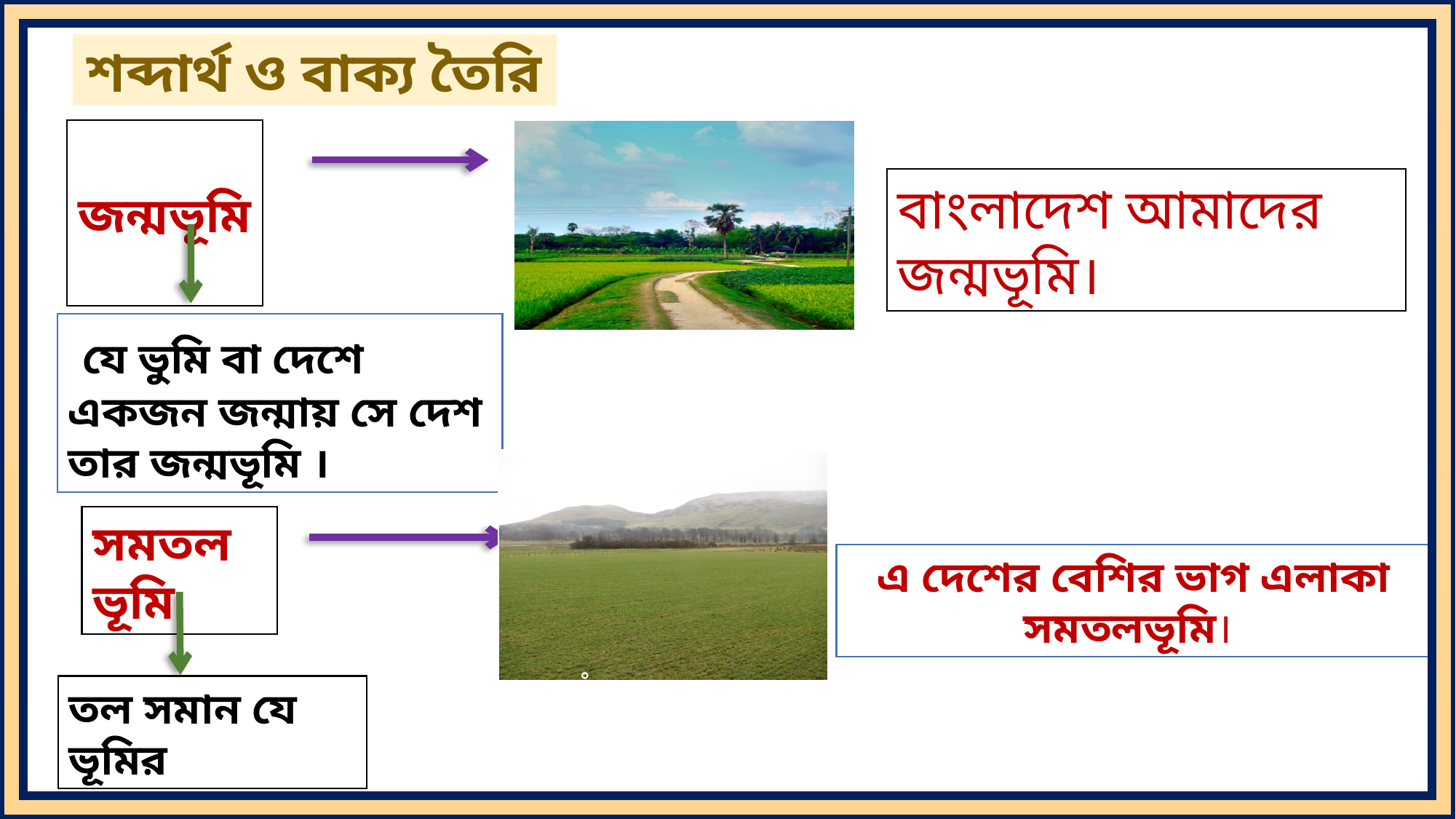

শব্দার্থ ও বাক্য তৈরি
 জন্মভূমি

বাংলাদেশ আমাদের জন্মভূমি।
 যে ভুমি বা দেশে একজন জন্মায় সে দেশ তার জন্মভূমি ।

সমতলভূমি
এ দেশের বেশির ভাগ এলাকা সমতলভূমি।

তল সমান যে ভূমির